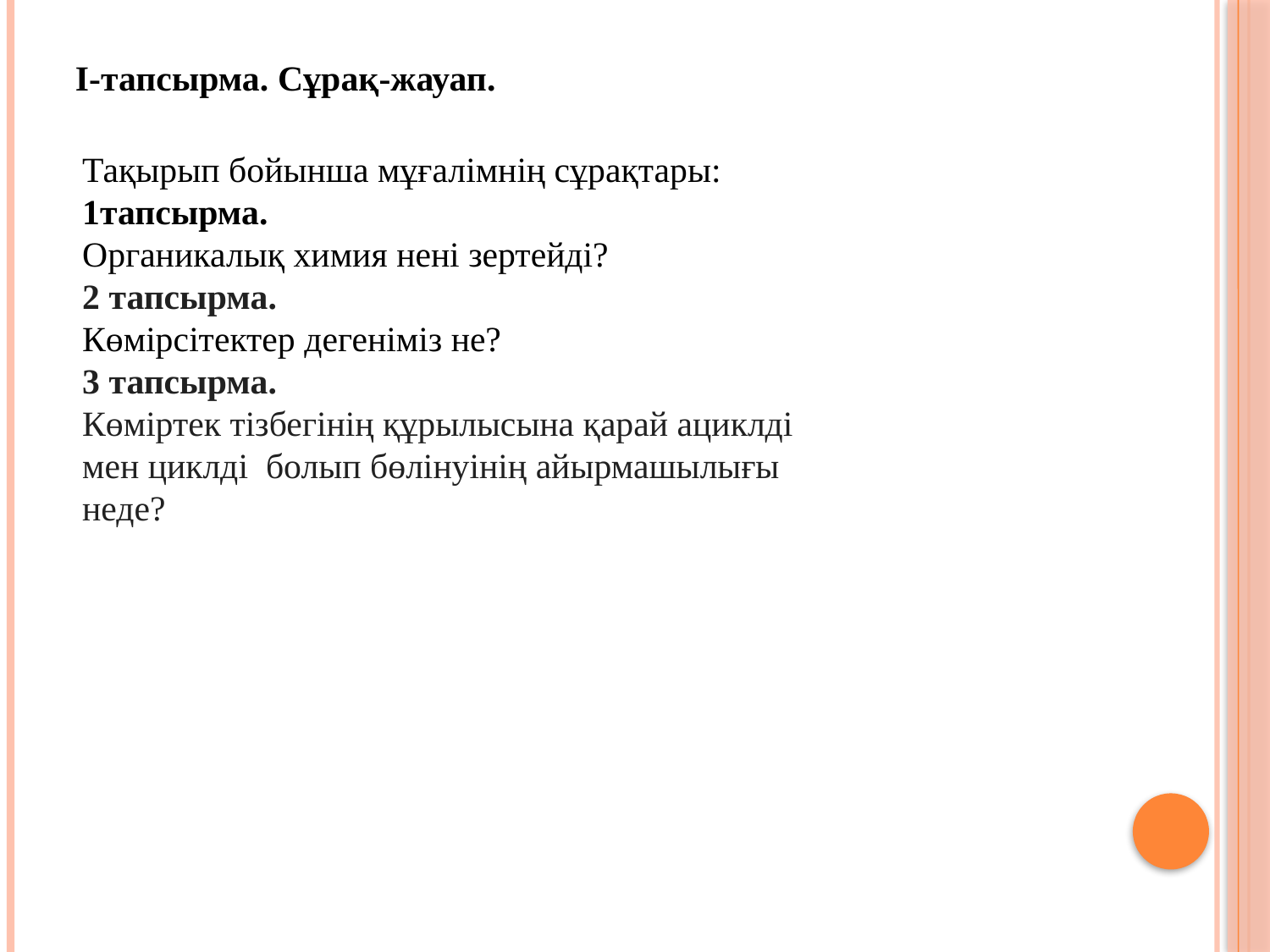

| І-тапсырма. Сұрақ-жауап. |
| --- |
Тақырып бойынша мұғалімнің сұрақтары:
1тапсырма.
Органикалық химия нені зертейді?
2 тапсырма.
Көмірсітектер дегеніміз не?
3 тапсырма.
Көміртек тізбегінің құрылысына қарай ациклді мен циклді  болып бөлінуінің айырмашылығы неде?